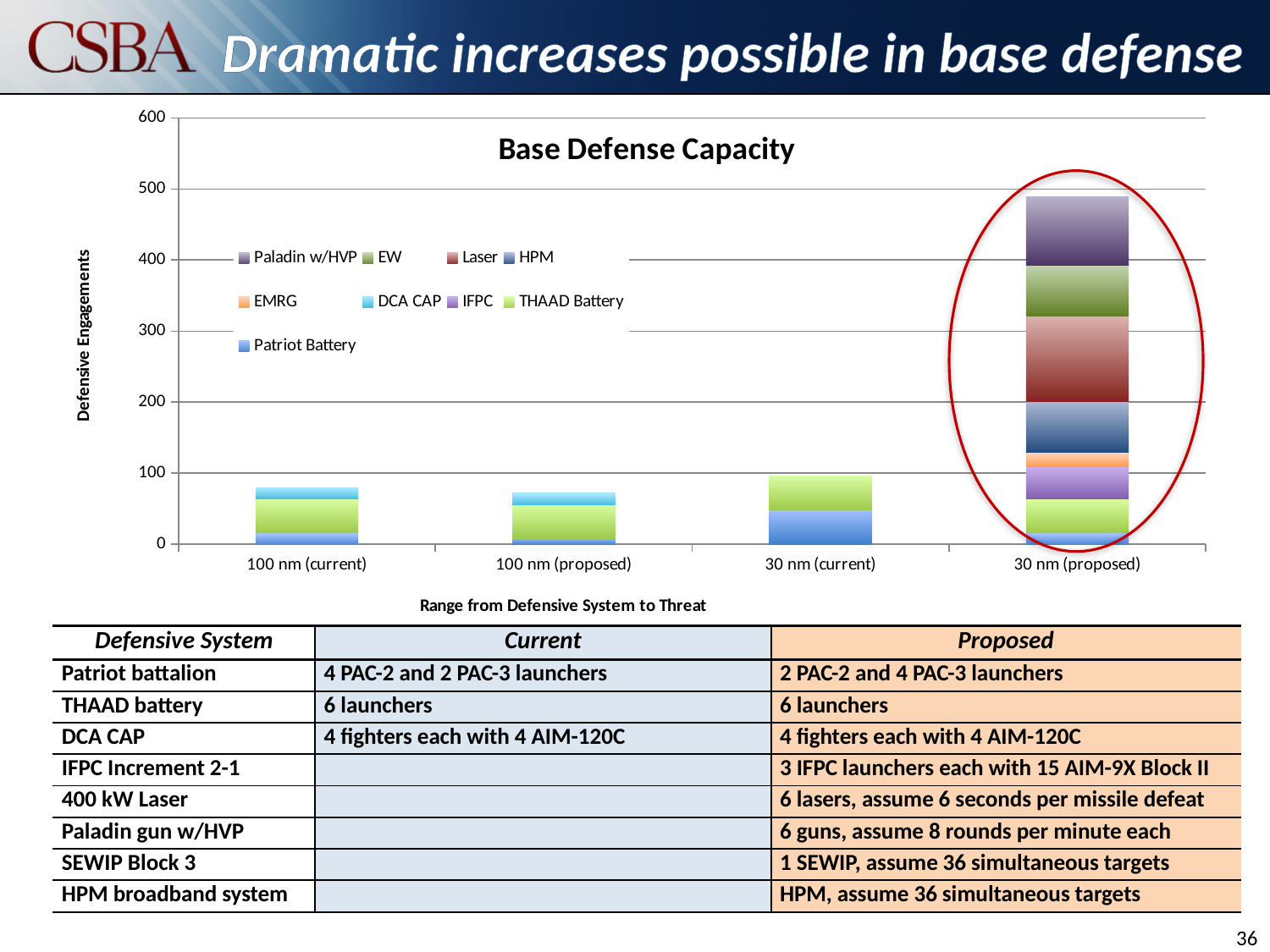

Dramatic increases possible in base defense

### Chart: Base Defense Capacity

| Category | Patriot Battery | THAAD Battery | IFPC | DCA CAP | EMRG | HPM | Laser | EW | Paladin w/HVP |
|---|---|---|---|---|---|---|---|---|---|
| 100 nm (current) | 16.0 | 48.0 | 0.0 | 16.0 | 0.0 | 0.0 | 0.0 | 0.0 | 0.0 |
| 100 nm (proposed) | 8.0 | 48.0 | 0.0 | 16.0 | 0.0 | 0.0 | 0.0 | 0.0 | 0.0 |
| 30 nm (current) | 48.0 | 48.0 | 0.0 | 0.0 | 0.0 | 0.0 | 0.0 | 0.0 | 0.0 |
| 30 nm (proposed) | 16.0 | 48.0 | 45.0 | 0.0 | 20.0 | 72.0 | 120.0 | 72.0 | 96.0 |
| Defensive System | Current | Proposed |
| --- | --- | --- |
| Patriot battalion | 4 PAC-2 and 2 PAC-3 launchers | 2 PAC-2 and 4 PAC-3 launchers |
| THAAD battery | 6 launchers | 6 launchers |
| DCA CAP | 4 fighters each with 4 AIM-120C | 4 fighters each with 4 AIM-120C |
| IFPC Increment 2-1 |  | 3 IFPC launchers each with 15 AIM-9X Block II |
| 400 kW Laser |  | 6 lasers, assume 6 seconds per missile defeat |
| Paladin gun w/HVP |  | 6 guns, assume 8 rounds per minute each |
| SEWIP Block 3 |  | 1 SEWIP, assume 36 simultaneous targets |
| HPM broadband system |  | HPM, assume 36 simultaneous targets |
36